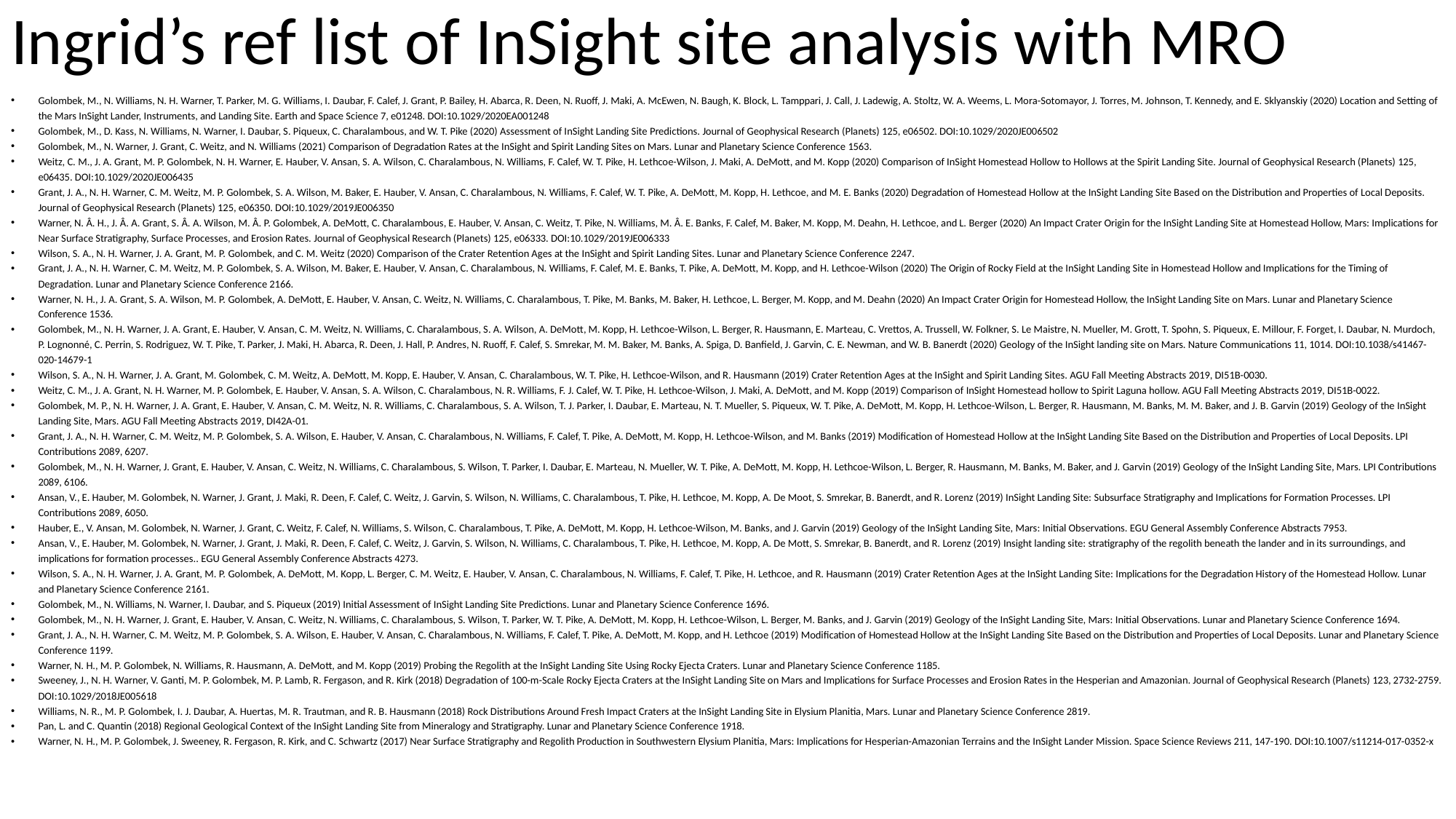

# Ingrid’s ref list of InSight site analysis with MRO
Golombek, M., N. Williams, N. H. Warner, T. Parker, M. G. Williams, I. Daubar, F. Calef, J. Grant, P. Bailey, H. Abarca, R. Deen, N. Ruoff, J. Maki, A. McEwen, N. Baugh, K. Block, L. Tamppari, J. Call, J. Ladewig, A. Stoltz, W. A. Weems, L. Mora-Sotomayor, J. Torres, M. Johnson, T. Kennedy, and E. Sklyanskiy (2020) Location and Setting of the Mars InSight Lander, Instruments, and Landing Site. Earth and Space Science 7, e01248. DOI:10.1029/2020EA001248
Golombek, M., D. Kass, N. Williams, N. Warner, I. Daubar, S. Piqueux, C. Charalambous, and W. T. Pike (2020) Assessment of InSight Landing Site Predictions. Journal of Geophysical Research (Planets) 125, e06502. DOI:10.1029/2020JE006502
Golombek, M., N. Warner, J. Grant, C. Weitz, and N. Williams (2021) Comparison of Degradation Rates at the InSight and Spirit Landing Sites on Mars. Lunar and Planetary Science Conference 1563.
Weitz, C. M., J. A. Grant, M. P. Golombek, N. H. Warner, E. Hauber, V. Ansan, S. A. Wilson, C. Charalambous, N. Williams, F. Calef, W. T. Pike, H. Lethcoe-Wilson, J. Maki, A. DeMott, and M. Kopp (2020) Comparison of InSight Homestead Hollow to Hollows at the Spirit Landing Site. Journal of Geophysical Research (Planets) 125, e06435. DOI:10.1029/2020JE006435
Grant, J. A., N. H. Warner, C. M. Weitz, M. P. Golombek, S. A. Wilson, M. Baker, E. Hauber, V. Ansan, C. Charalambous, N. Williams, F. Calef, W. T. Pike, A. DeMott, M. Kopp, H. Lethcoe, and M. E. Banks (2020) Degradation of Homestead Hollow at the InSight Landing Site Based on the Distribution and Properties of Local Deposits. Journal of Geophysical Research (Planets) 125, e06350. DOI:10.1029/2019JE006350
Warner, N. Â. H., J. Â. A. Grant, S. Â. A. Wilson, M. Â. P. Golombek, A. DeMott, C. Charalambous, E. Hauber, V. Ansan, C. Weitz, T. Pike, N. Williams, M. Â. E. Banks, F. Calef, M. Baker, M. Kopp, M. Deahn, H. Lethcoe, and L. Berger (2020) An Impact Crater Origin for the InSight Landing Site at Homestead Hollow, Mars: Implications for Near Surface Stratigraphy, Surface Processes, and Erosion Rates. Journal of Geophysical Research (Planets) 125, e06333. DOI:10.1029/2019JE006333
Wilson, S. A., N. H. Warner, J. A. Grant, M. P. Golombek, and C. M. Weitz (2020) Comparison of the Crater Retention Ages at the InSight and Spirit Landing Sites. Lunar and Planetary Science Conference 2247.
Grant, J. A., N. H. Warner, C. M. Weitz, M. P. Golombek, S. A. Wilson, M. Baker, E. Hauber, V. Ansan, C. Charalambous, N. Williams, F. Calef, M. E. Banks, T. Pike, A. DeMott, M. Kopp, and H. Lethcoe-Wilson (2020) The Origin of Rocky Field at the InSight Landing Site in Homestead Hollow and Implications for the Timing of Degradation. Lunar and Planetary Science Conference 2166.
Warner, N. H., J. A. Grant, S. A. Wilson, M. P. Golombek, A. DeMott, E. Hauber, V. Ansan, C. Weitz, N. Williams, C. Charalambous, T. Pike, M. Banks, M. Baker, H. Lethcoe, L. Berger, M. Kopp, and M. Deahn (2020) An Impact Crater Origin for Homestead Hollow, the InSight Landing Site on Mars. Lunar and Planetary Science Conference 1536.
Golombek, M., N. H. Warner, J. A. Grant, E. Hauber, V. Ansan, C. M. Weitz, N. Williams, C. Charalambous, S. A. Wilson, A. DeMott, M. Kopp, H. Lethcoe-Wilson, L. Berger, R. Hausmann, E. Marteau, C. Vrettos, A. Trussell, W. Folkner, S. Le Maistre, N. Mueller, M. Grott, T. Spohn, S. Piqueux, E. Millour, F. Forget, I. Daubar, N. Murdoch, P. Lognonné, C. Perrin, S. Rodriguez, W. T. Pike, T. Parker, J. Maki, H. Abarca, R. Deen, J. Hall, P. Andres, N. Ruoff, F. Calef, S. Smrekar, M. M. Baker, M. Banks, A. Spiga, D. Banfield, J. Garvin, C. E. Newman, and W. B. Banerdt (2020) Geology of the InSight landing site on Mars. Nature Communications 11, 1014. DOI:10.1038/s41467-020-14679-1
Wilson, S. A., N. H. Warner, J. A. Grant, M. Golombek, C. M. Weitz, A. DeMott, M. Kopp, E. Hauber, V. Ansan, C. Charalambous, W. T. Pike, H. Lethcoe-Wilson, and R. Hausmann (2019) Crater Retention Ages at the InSight and Spirit Landing Sites. AGU Fall Meeting Abstracts 2019, DI51B-0030.
Weitz, C. M., J. A. Grant, N. H. Warner, M. P. Golombek, E. Hauber, V. Ansan, S. A. Wilson, C. Charalambous, N. R. Williams, F. J. Calef, W. T. Pike, H. Lethcoe-Wilson, J. Maki, A. DeMott, and M. Kopp (2019) Comparison of InSight Homestead hollow to Spirit Laguna hollow. AGU Fall Meeting Abstracts 2019, DI51B-0022.
Golombek, M. P., N. H. Warner, J. A. Grant, E. Hauber, V. Ansan, C. M. Weitz, N. R. Williams, C. Charalambous, S. A. Wilson, T. J. Parker, I. Daubar, E. Marteau, N. T. Mueller, S. Piqueux, W. T. Pike, A. DeMott, M. Kopp, H. Lethcoe-Wilson, L. Berger, R. Hausmann, M. Banks, M. M. Baker, and J. B. Garvin (2019) Geology of the InSight Landing Site, Mars. AGU Fall Meeting Abstracts 2019, DI42A-01.
Grant, J. A., N. H. Warner, C. M. Weitz, M. P. Golombek, S. A. Wilson, E. Hauber, V. Ansan, C. Charalambous, N. Williams, F. Calef, T. Pike, A. DeMott, M. Kopp, H. Lethcoe-Wilson, and M. Banks (2019) Modification of Homestead Hollow at the InSight Landing Site Based on the Distribution and Properties of Local Deposits. LPI Contributions 2089, 6207.
Golombek, M., N. H. Warner, J. Grant, E. Hauber, V. Ansan, C. Weitz, N. Williams, C. Charalambous, S. Wilson, T. Parker, I. Daubar, E. Marteau, N. Mueller, W. T. Pike, A. DeMott, M. Kopp, H. Lethcoe-Wilson, L. Berger, R. Hausmann, M. Banks, M. Baker, and J. Garvin (2019) Geology of the InSight Landing Site, Mars. LPI Contributions 2089, 6106.
Ansan, V., E. Hauber, M. Golombek, N. Warner, J. Grant, J. Maki, R. Deen, F. Calef, C. Weitz, J. Garvin, S. Wilson, N. Williams, C. Charalambous, T. Pike, H. Lethcoe, M. Kopp, A. De Moot, S. Smrekar, B. Banerdt, and R. Lorenz (2019) InSight Landing Site: Subsurface Stratigraphy and Implications for Formation Processes. LPI Contributions 2089, 6050.
Hauber, E., V. Ansan, M. Golombek, N. Warner, J. Grant, C. Weitz, F. Calef, N. Williams, S. Wilson, C. Charalambous, T. Pike, A. DeMott, M. Kopp, H. Lethcoe-Wilson, M. Banks, and J. Garvin (2019) Geology of the InSight Landing Site, Mars: Initial Observations. EGU General Assembly Conference Abstracts 7953.
Ansan, V., E. Hauber, M. Golombek, N. Warner, J. Grant, J. Maki, R. Deen, F. Calef, C. Weitz, J. Garvin, S. Wilson, N. Williams, C. Charalambous, T. Pike, H. Lethcoe, M. Kopp, A. De Mott, S. Smrekar, B. Banerdt, and R. Lorenz (2019) Insight landing site: stratigraphy of the regolith beneath the lander and in its surroundings, and implications for formation processes.. EGU General Assembly Conference Abstracts 4273.
Wilson, S. A., N. H. Warner, J. A. Grant, M. P. Golombek, A. DeMott, M. Kopp, L. Berger, C. M. Weitz, E. Hauber, V. Ansan, C. Charalambous, N. Williams, F. Calef, T. Pike, H. Lethcoe, and R. Hausmann (2019) Crater Retention Ages at the InSight Landing Site: Implications for the Degradation History of the Homestead Hollow. Lunar and Planetary Science Conference 2161.
Golombek, M., N. Williams, N. Warner, I. Daubar, and S. Piqueux (2019) Initial Assessment of InSight Landing Site Predictions. Lunar and Planetary Science Conference 1696.
Golombek, M., N. H. Warner, J. Grant, E. Hauber, V. Ansan, C. Weitz, N. Williams, C. Charalambous, S. Wilson, T. Parker, W. T. Pike, A. DeMott, M. Kopp, H. Lethcoe-Wilson, L. Berger, M. Banks, and J. Garvin (2019) Geology of the InSight Landing Site, Mars: Initial Observations. Lunar and Planetary Science Conference 1694.
Grant, J. A., N. H. Warner, C. M. Weitz, M. P. Golombek, S. A. Wilson, E. Hauber, V. Ansan, C. Charalambous, N. Williams, F. Calef, T. Pike, A. DeMott, M. Kopp, and H. Lethcoe (2019) Modification of Homestead Hollow at the InSight Landing Site Based on the Distribution and Properties of Local Deposits. Lunar and Planetary Science Conference 1199.
Warner, N. H., M. P. Golombek, N. Williams, R. Hausmann, A. DeMott, and M. Kopp (2019) Probing the Regolith at the InSight Landing Site Using Rocky Ejecta Craters. Lunar and Planetary Science Conference 1185.
Sweeney, J., N. H. Warner, V. Ganti, M. P. Golombek, M. P. Lamb, R. Fergason, and R. Kirk (2018) Degradation of 100-m-Scale Rocky Ejecta Craters at the InSight Landing Site on Mars and Implications for Surface Processes and Erosion Rates in the Hesperian and Amazonian. Journal of Geophysical Research (Planets) 123, 2732-2759. DOI:10.1029/2018JE005618
Williams, N. R., M. P. Golombek, I. J. Daubar, A. Huertas, M. R. Trautman, and R. B. Hausmann (2018) Rock Distributions Around Fresh Impact Craters at the InSight Landing Site in Elysium Planitia, Mars. Lunar and Planetary Science Conference 2819.
Pan, L. and C. Quantin (2018) Regional Geological Context of the InSight Landing Site from Mineralogy and Stratigraphy. Lunar and Planetary Science Conference 1918.
Warner, N. H., M. P. Golombek, J. Sweeney, R. Fergason, R. Kirk, and C. Schwartz (2017) Near Surface Stratigraphy and Regolith Production in Southwestern Elysium Planitia, Mars: Implications for Hesperian-Amazonian Terrains and the InSight Lander Mission. Space Science Reviews 211, 147-190. DOI:10.1007/s11214-017-0352-x